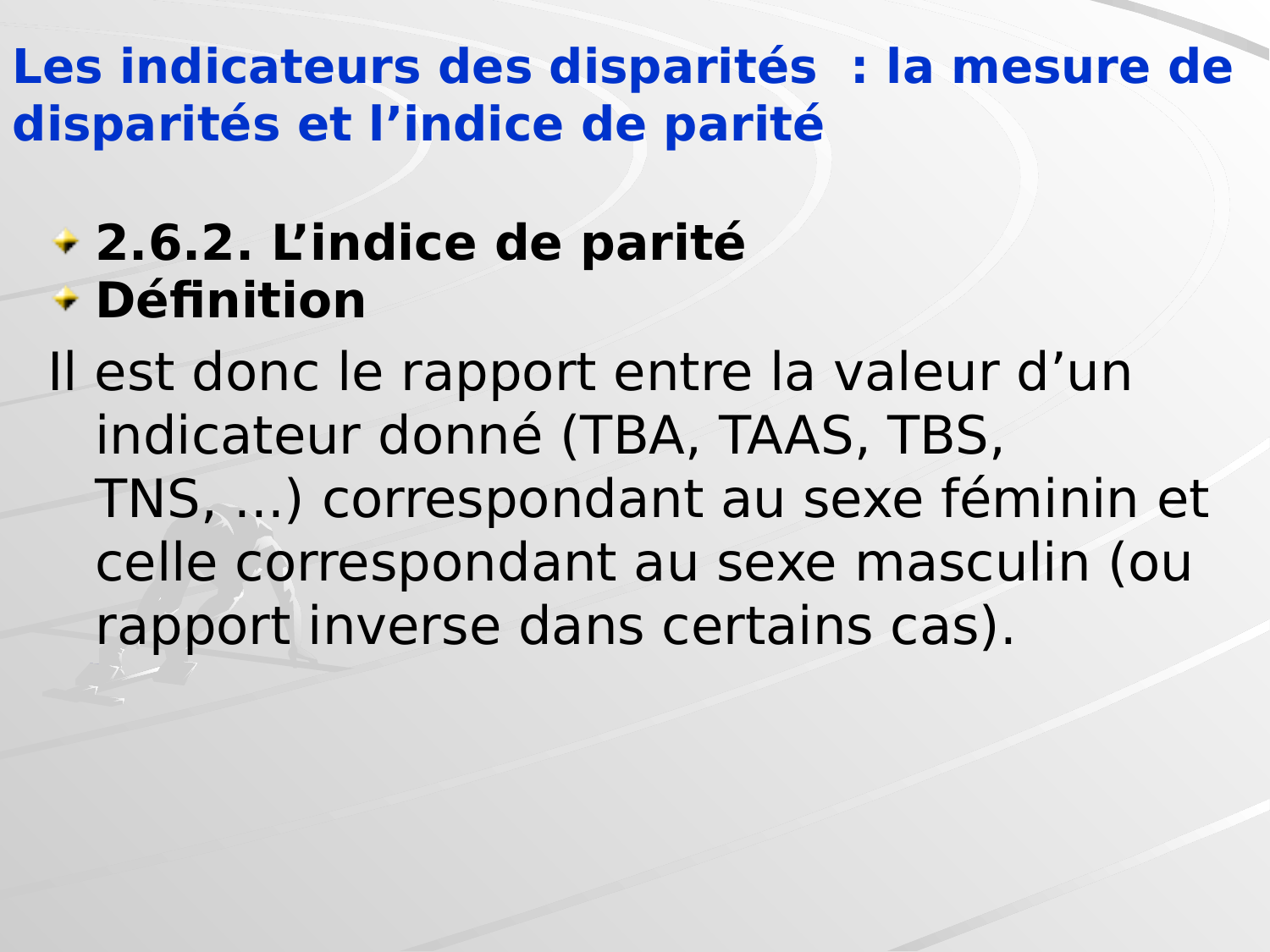

#
Les indicateurs des disparités  : la mesure de disparités et l’indice de parité

2.6.2. L’indice de parité
Définition
Il est donc le rapport entre la valeur d’un indicateur donné (TBA, TAAS, TBS, TNS, ...) correspondant au sexe féminin et celle correspondant au sexe masculin (ou rapport inverse dans certains cas).